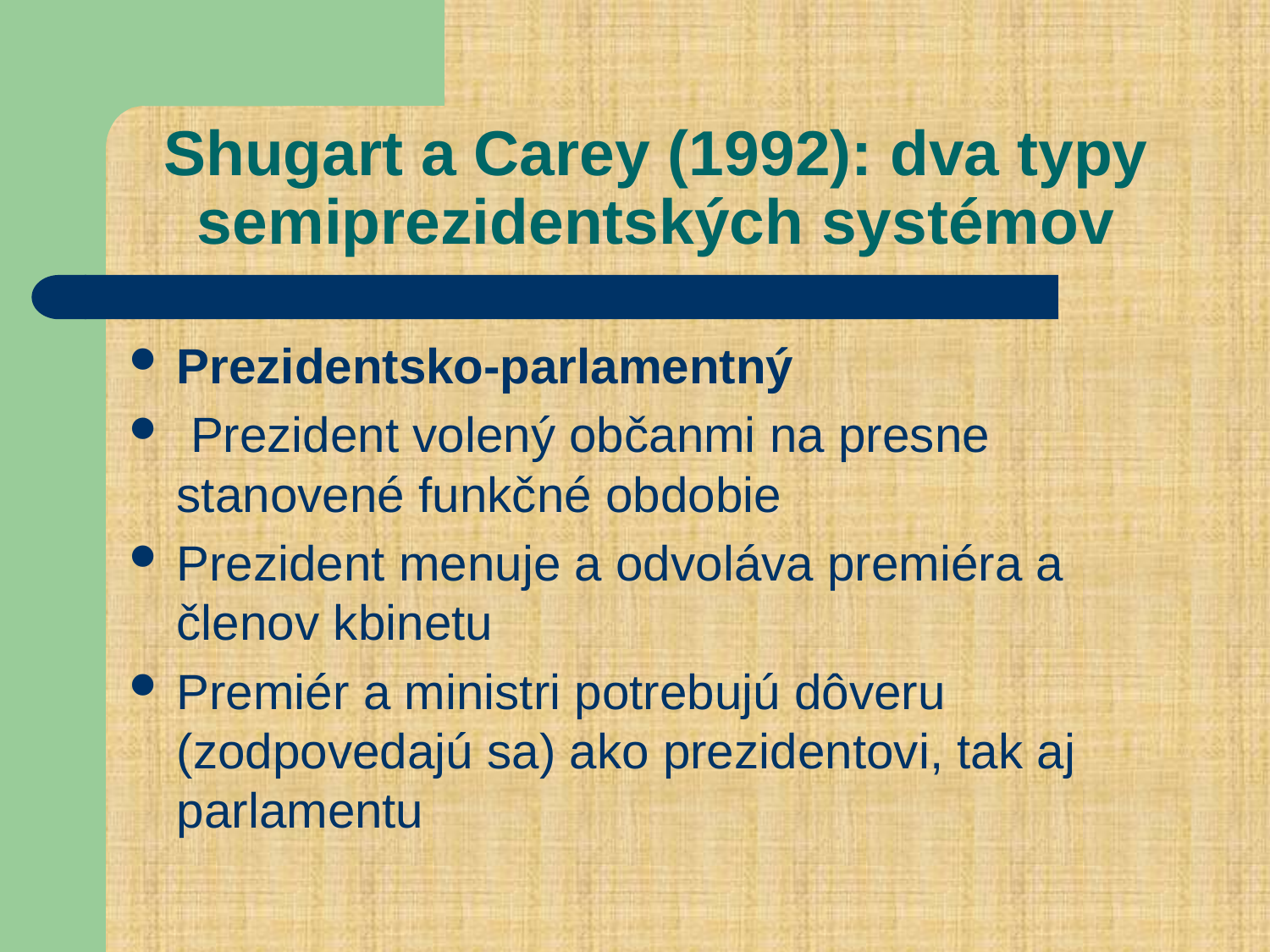

# Shugart a Carey (1992): dva typy semiprezidentských systémov
Prezidentsko-parlamentný
 Prezident volený občanmi na presne stanovené funkčné obdobie
Prezident menuje a odvoláva premiéra a členov kbinetu
Premiér a ministri potrebujú dôveru (zodpovedajú sa) ako prezidentovi, tak aj parlamentu